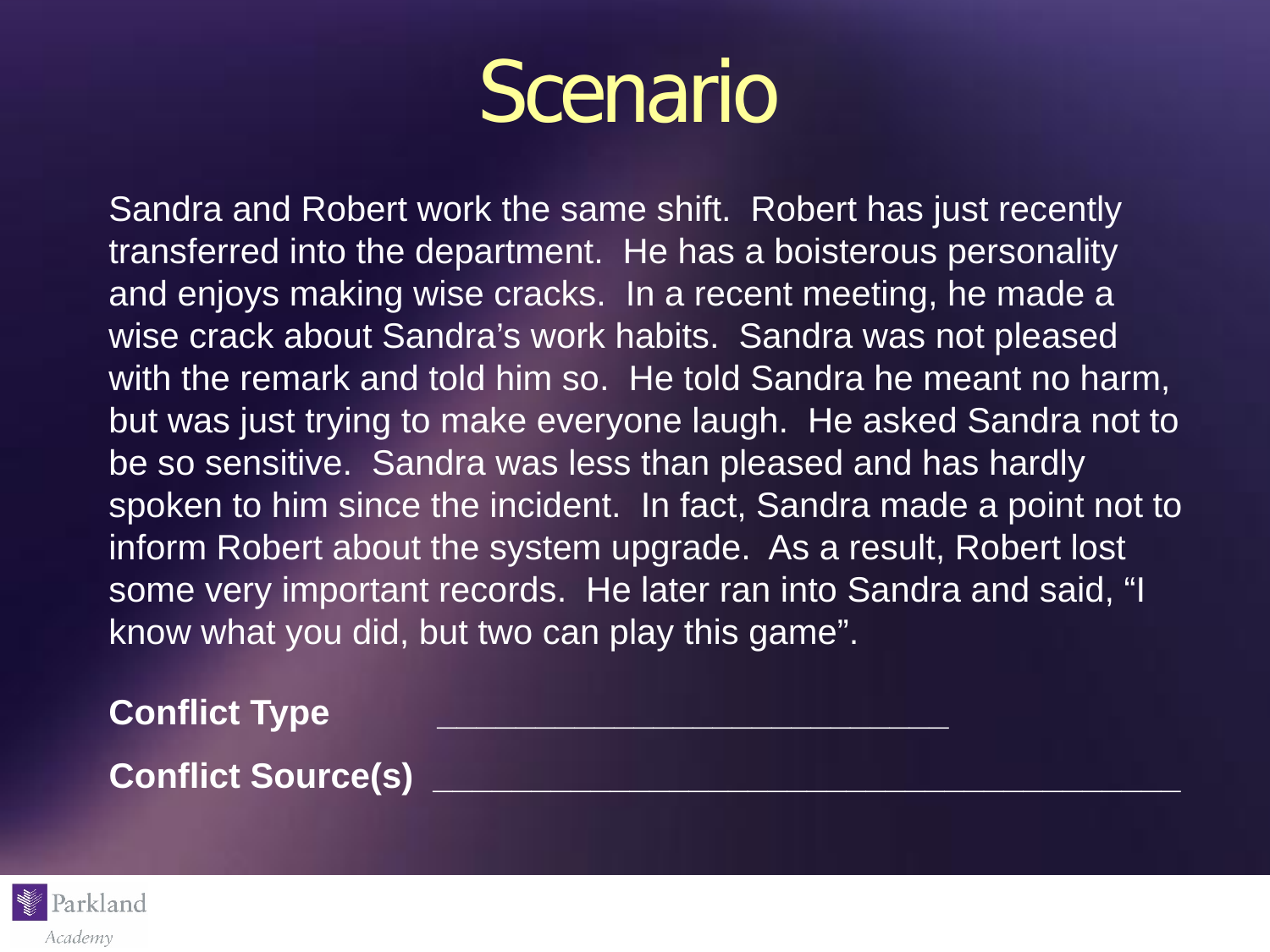

Scenario
Sandra and Robert work the same shift.  Robert has just recently transferred into the department.  He has a boisterous personality and enjoys making wise cracks.  In a recent meeting, he made a wise crack about Sandra’s work habits.  Sandra was not pleased with the remark and told him so.  He told Sandra he meant no harm, but was just trying to make everyone laugh.  He asked Sandra not to be so sensitive.  Sandra was less than pleased and has hardly spoken to him since the incident.  In fact, Sandra made a point not to inform Robert about the system upgrade.  As a result, Robert lost some very important records.  He later ran into Sandra and said, “I know what you did, but two can play this game”.

Conflict Type           __________________________
 Conflict Source(s)  ______________________________________